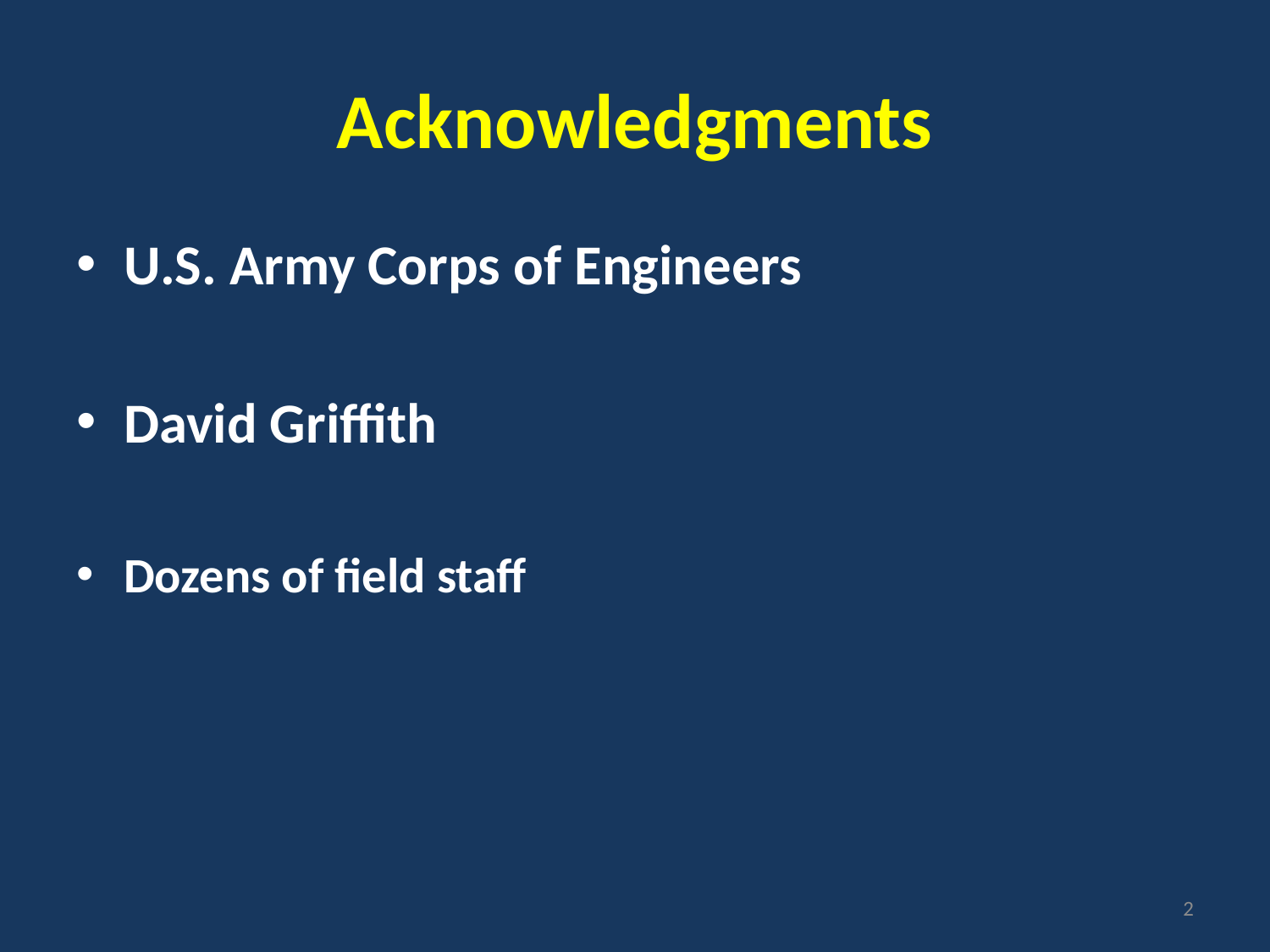

# Acknowledgments
U.S. Army Corps of Engineers

David Griffith

Dozens of field staff
2